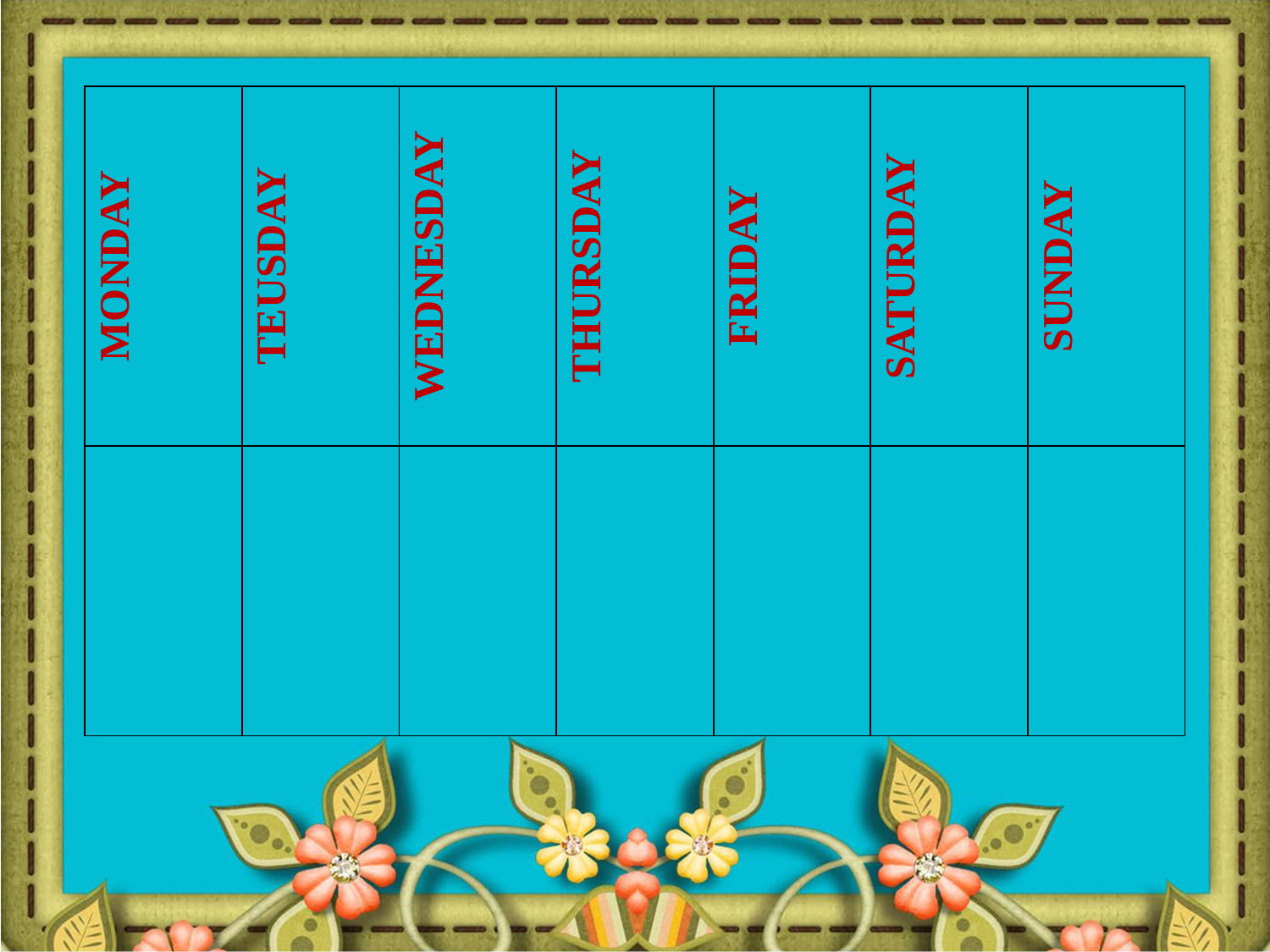

| MONDAY | TEUSDAY | WEDNESDAY | THURSDAY | FRIDAY | SATURDAY | SUNDAY |
| --- | --- | --- | --- | --- | --- | --- |
|  |  |  |  |  |  |  |